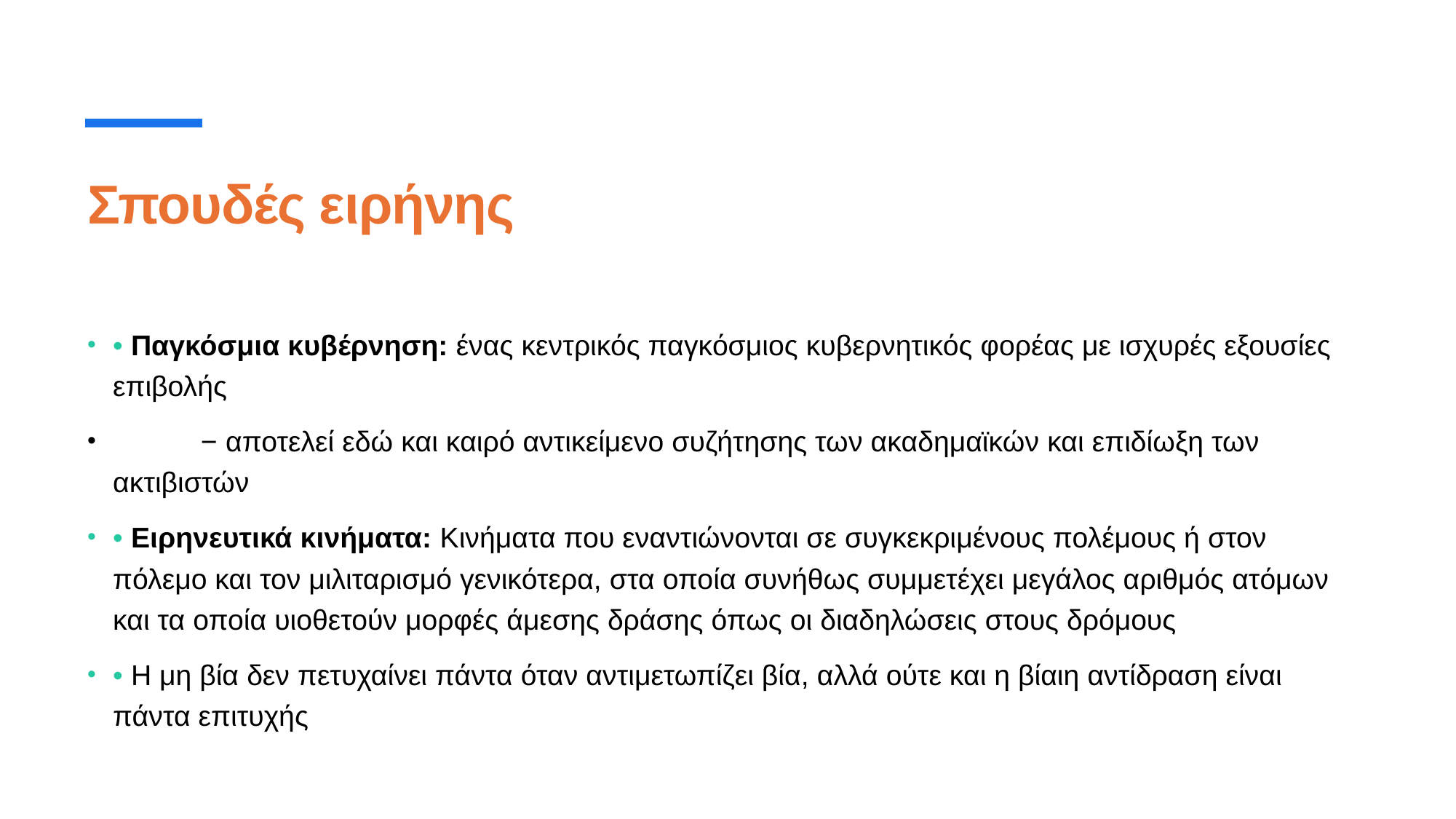

# Σπουδές ειρήνης
• Παγκόσμια κυβέρνηση: ένας κεντρικός παγκόσμιος κυβερνητικός φορέας με ισχυρές εξουσίες επιβολής
           − αποτελεί εδώ και καιρό αντικείμενο συζήτησης των ακαδημαϊκών και επιδίωξη των ακτιβιστών
• Ειρηνευτικά κινήματα: Κινήματα που εναντιώνονται σε συγκεκριμένους πολέμους ή στον πόλεμο και τον μιλιταρισμό γενικότερα, στα οποία συνήθως συμμετέχει μεγάλος αριθμός ατόμων και τα οποία υιοθετούν μορφές άμεσης δράσης όπως οι διαδηλώσεις στους δρόμους
• Η μη βία δεν πετυχαίνει πάντα όταν αντιμετωπίζει βία, αλλά ούτε και η βίαιη αντίδραση είναι πάντα επιτυχής